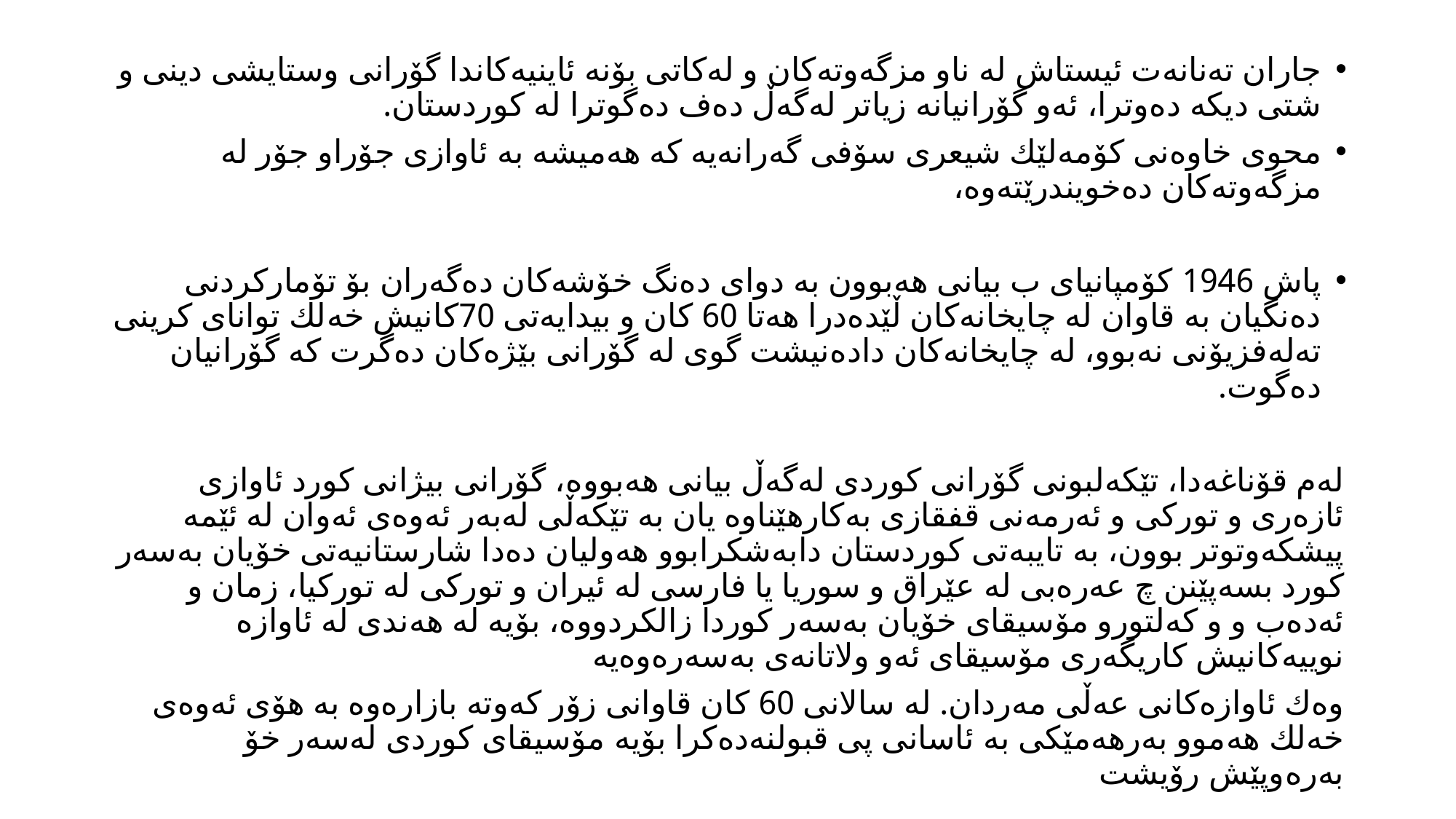

جاران ته‌نانه‌ت ئیستاش له‌ ناو مزگه‌وته‌كان و له‌كاتی بۆنه‌ ئاینیه‌كاندا گۆرانی وستایشی دینی و شتی دیكه‌ ده‌وترا، ئه‌و گۆرانیانه‌ زیاتر له‌گه‌ڵ ده‌ف ده‌گوترا له‌ كوردستان.
محوی خاوه‌نی كۆمه‌لێك شیعری سۆفی گه‌رانه‌یه‌ كه‌ هه‌میشه‌ به‌ ئاوازی جۆراو جۆر له‌ مزگه‌وته‌كان ده‌خویندرێته‌وه‌،

پاش 1946 كۆمپانیای ب بیانی هه‌بوون به‌ دوای ده‌نگ خۆشه‌كان ده‌گه‌ران بۆ تۆماركردنی ده‌نگیان به‌ قاوان له‌ چایخانه‌كان ڵێده‌درا هه‌تا 60 كان و بیدایه‌تی 70كانیش خه‌لك توانای كرینی ته‌له‌فزیۆنی نه‌بوو، له‌ چایخانه‌كان داده‌نیشت گوی له‌ گۆرانی بێژه‌كان ده‌گرت كه‌ گۆرانیان ده‌گوت.

له‌م قۆناغه‌دا، تێكه‌لبونی گۆرانی كوردی له‌گه‌ڵ بیانی هه‌بووه‌، گۆرانی بیژانی كورد ئاوازی ئازه‌ری و توركی و ئه‌رمه‌نی قفقازی به‌كارهێناوه‌ یان به‌ تێكه‌ڵی له‌به‌ر ئه‌وه‌ی ئه‌وان له‌ ئێمه‌ پیشكه‌وتوتر بوون، به‌ تایبه‌تی كوردستان دابه‌شكرابوو هه‌ولیان ده‌دا شارستانیه‌تی خۆیان به‌سه‌ر كورد بسه‌پێنن چ عه‌ره‌بی له‌ عێراق و سوریا یا فارسی له‌ ئیران و توركی له‌ توركیا، زمان و ئه‌ده‌ب و و كه‌لتورو مۆسیقای خۆیان به‌سه‌ر كوردا زالكردووه‌، بۆیه‌ له‌ هه‌ندی له‌ ئاوازه‌ نوییه‌كانیش كاریگه‌ری مۆسیقای ئه‌و ولاتانه‌ی به‌سه‌ره‌وه‌یه‌
وه‌ك ئاوازه‌كانی عه‌ڵی مه‌ردان. له‌ سالانی 60 كان قاوانی زۆر كه‌وته‌ بازاره‌وه‌ به‌ هۆی ئه‌وه‌ی خه‌لك هه‌موو به‌رهه‌مێكی به‌ ئاسانی پی قبولنه‌ده‌كرا بۆیه‌ مۆسیقای كوردی له‌سه‌ر خۆ به‌ره‌وپێش رۆیشت